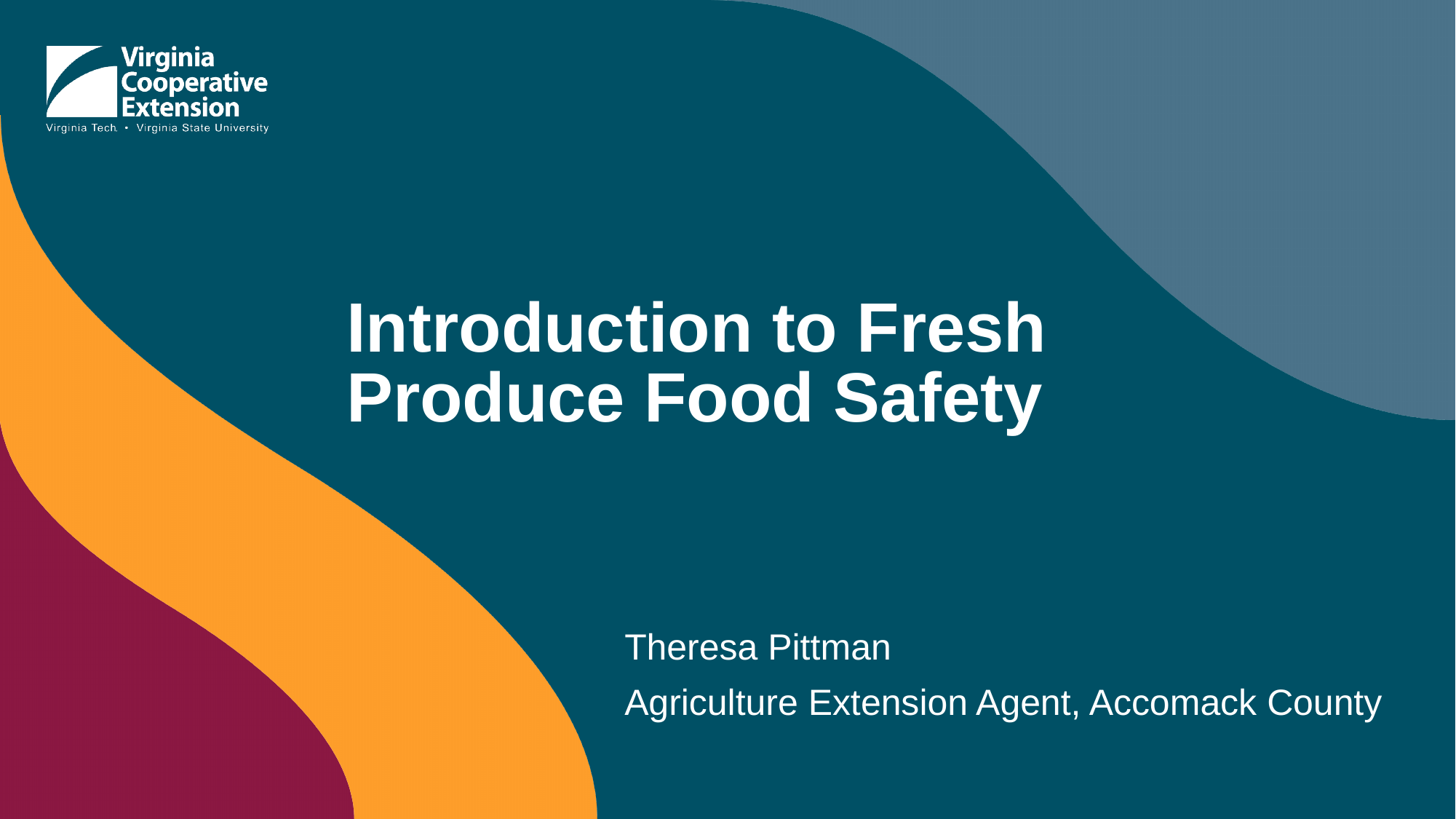

# Introduction to Fresh Produce Food Safety
Theresa Pittman
Agriculture Extension Agent, Accomack County